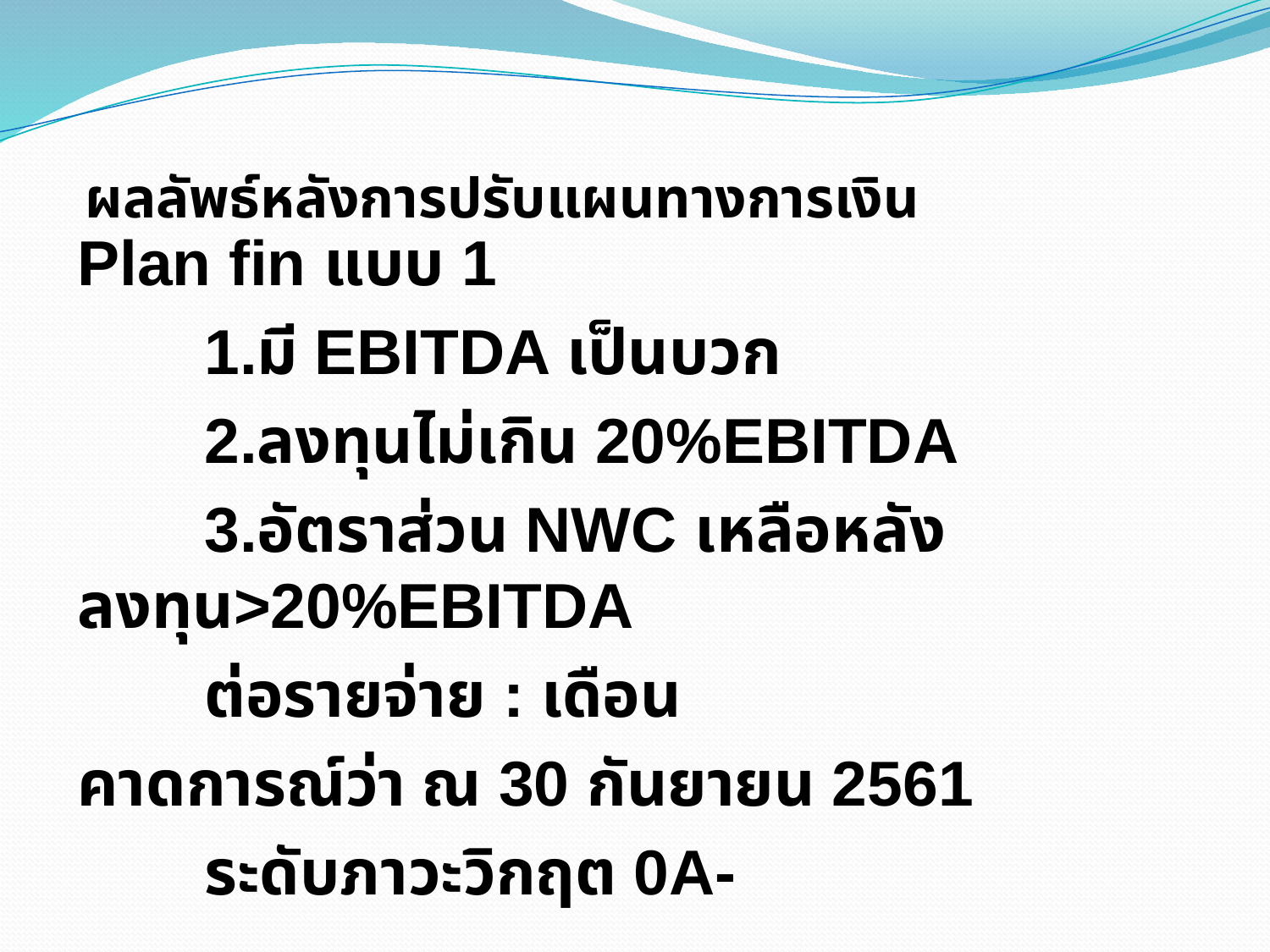

# ผลลัพธ์หลังการปรับแผนทางการเงิน
Plan fin แบบ 1
	1.มี EBITDA เป็นบวก
	2.ลงทุนไม่เกิน 20%EBITDA
	3.อัตราส่วน NWC เหลือหลังลงทุน>20%EBITDA
	ต่อรายจ่าย : เดือน
คาดการณ์ว่า ณ 30 กันยายน 2561
	ระดับภาวะวิกฤต 0A-